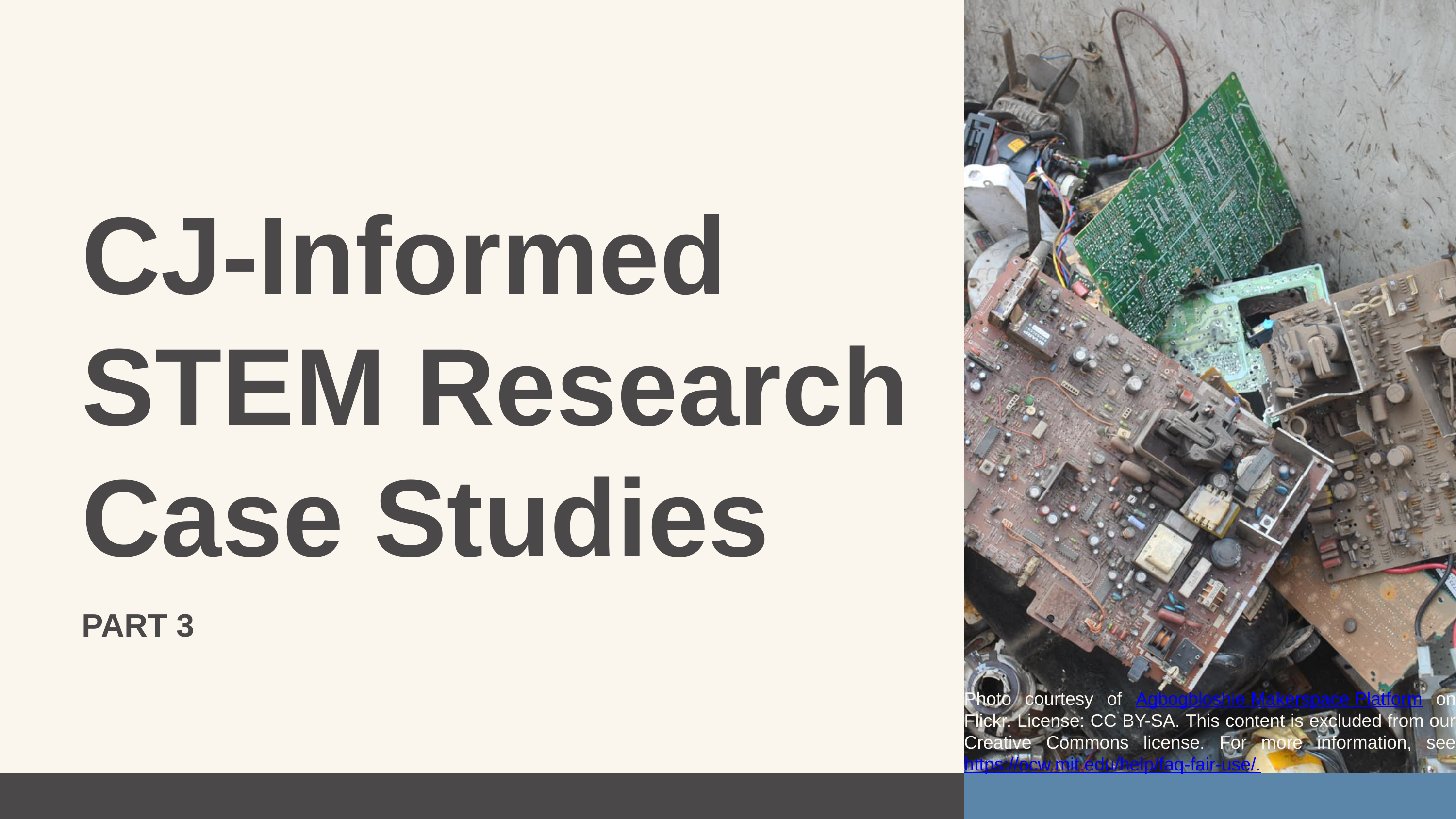

CJ-Informed STEM Research Case Studies
PART 3
Photo courtesy of Agbogbloshie Makerspace Platform on Flickr. License: CC BY-SA. This content is excluded from our Creative Commons license. For more information, see https://ocw.mit.edu/help/faq-fair-use/.